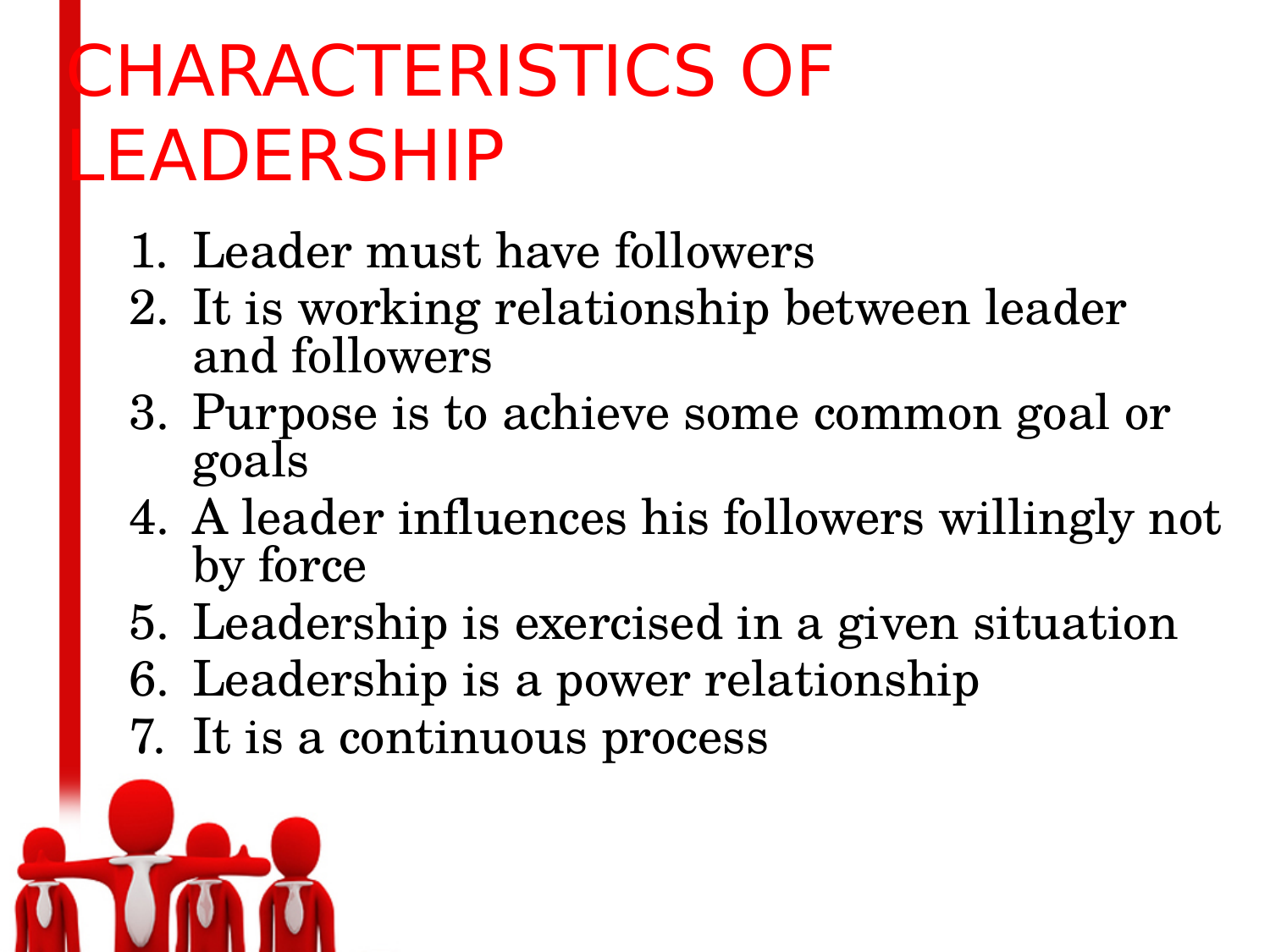

# Characteristics of Leadership
Leader must have followers
It is working relationship between leader and followers
Purpose is to achieve some common goal or goals
A leader influences his followers willingly not by force
Leadership is exercised in a given situation
Leadership is a power relationship
It is a continuous process